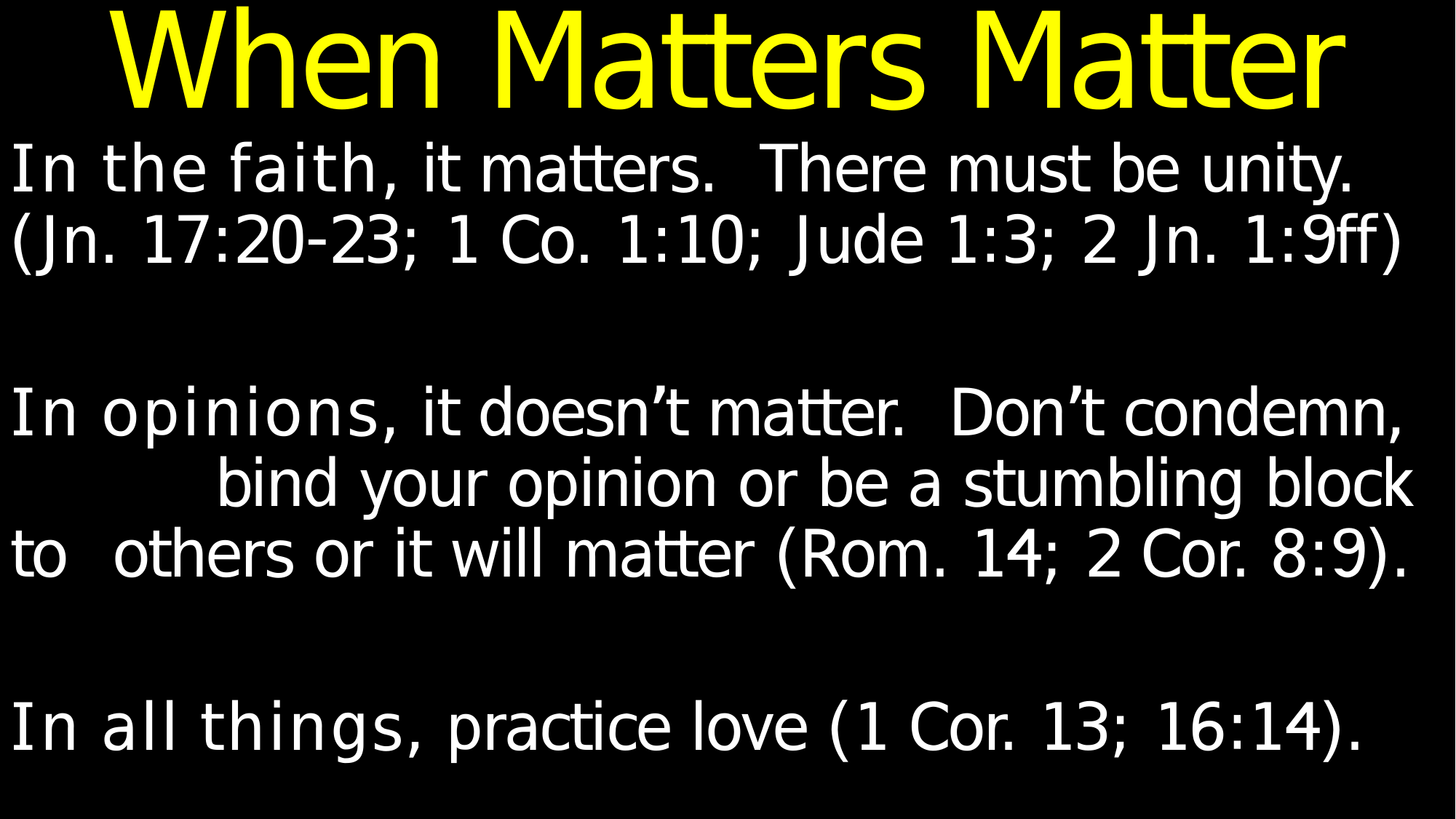

# When Matters Matter
In the faith, it matters.  There must be unity. (Jn. 17:20-23; 1 Co. 1:10; Jude 1:3; 2 Jn. 1:9ff)

In opinions, it doesn’t matter.  Don’t condemn,        	bind your opinion or be a stumbling block to  	others or it will matter (Rom. 14; 2 Cor. 8:9).

In all things, practice love (1 Cor. 13; 16:14).